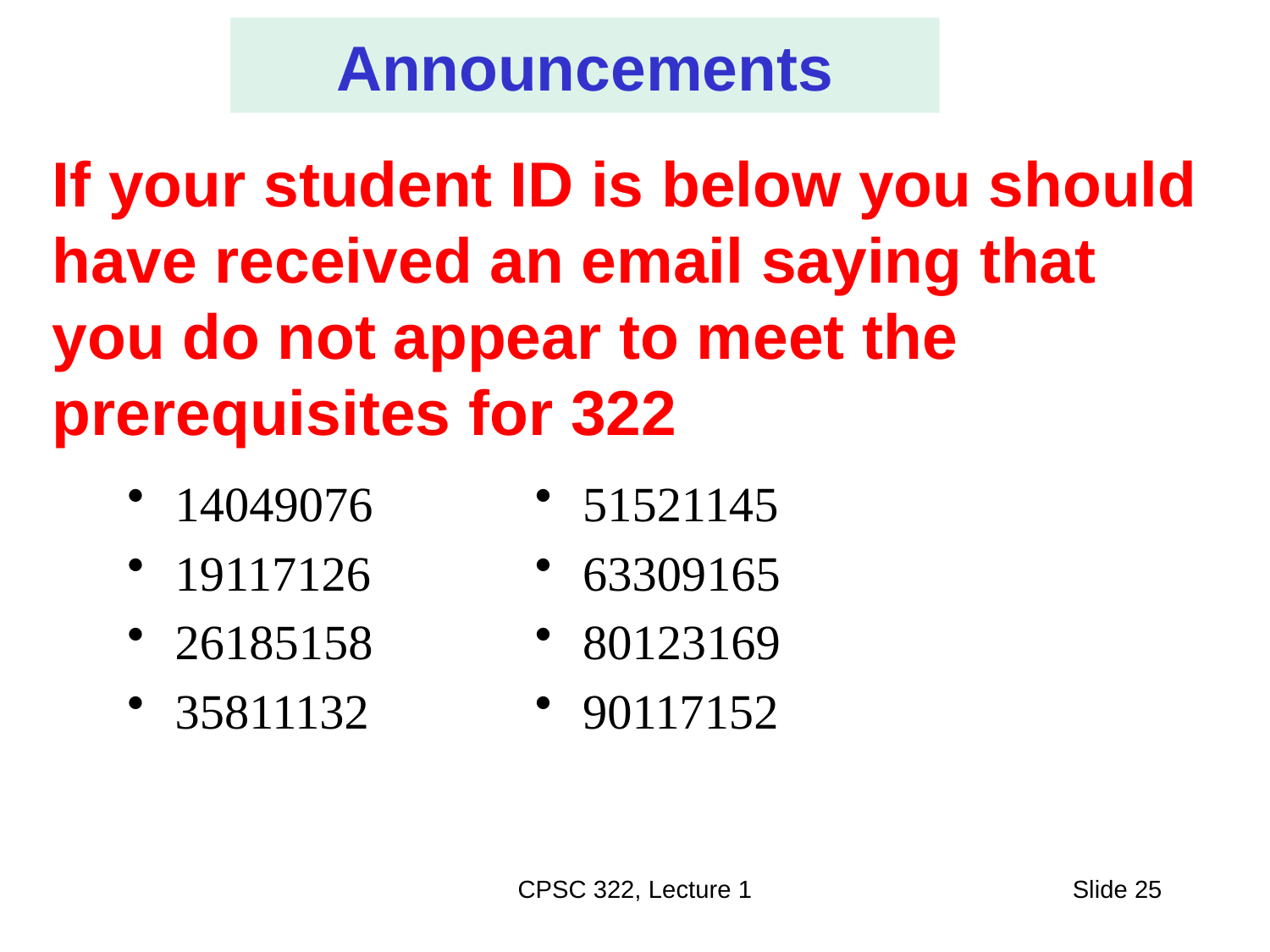

Announcements
# If your student ID is below you should have received an email saying that you do not appear to meet the prerequisites for 322
14049076
19117126
26185158
35811132
51521145
63309165
80123169
90117152
CPSC 322, Lecture 1
Slide 25